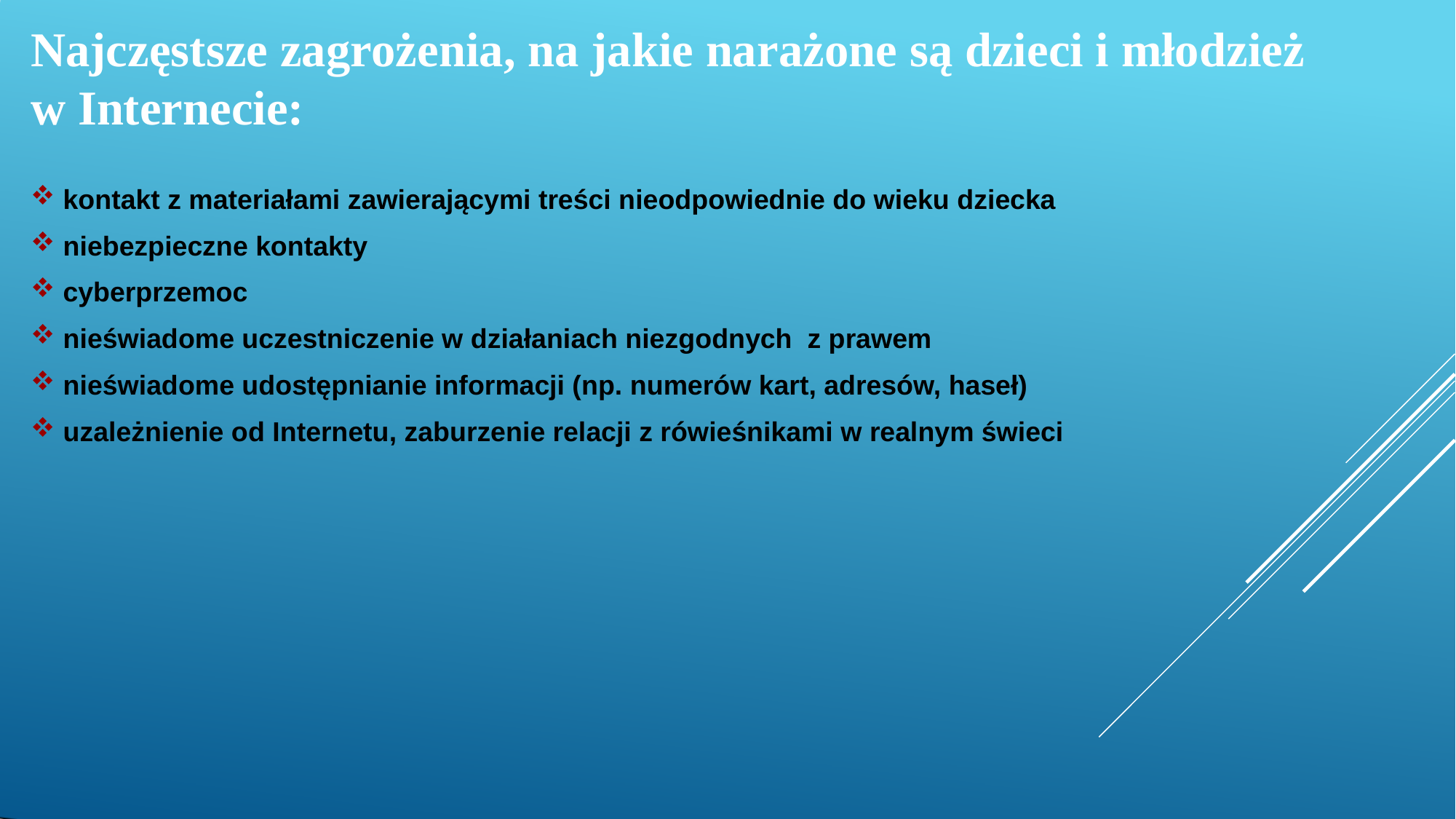

# Najczęstsze zagrożenia, na jakie narażone są dzieci i młodzież w Internecie:
 kontakt z materiałami zawierającymi treści nieodpowiednie do wieku dziecka
 niebezpieczne kontakty
 cyberprzemoc
 nieświadome uczestniczenie w działaniach niezgodnych  z prawem
 nieświadome udostępnianie informacji (np. numerów kart, adresów, haseł)
 uzależnienie od Internetu, zaburzenie relacji z rówieśnikami w realnym świeci